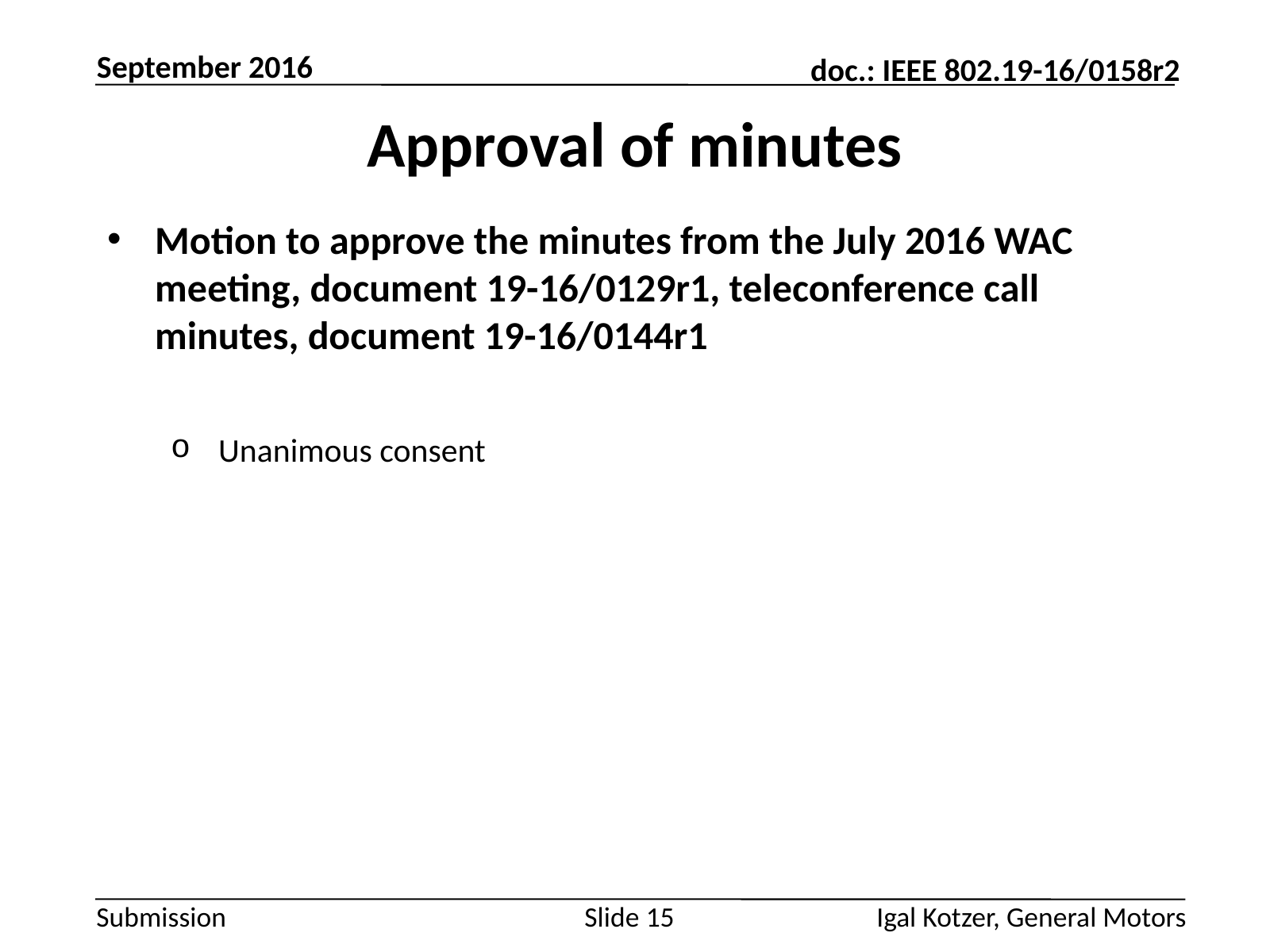

September 2016
# Approval of minutes
Motion to approve the minutes from the July 2016 WAC meeting, document 19-16/0129r1, teleconference call minutes, document 19-16/0144r1

Unanimous consent
Igal Kotzer, General Motors
Slide 15